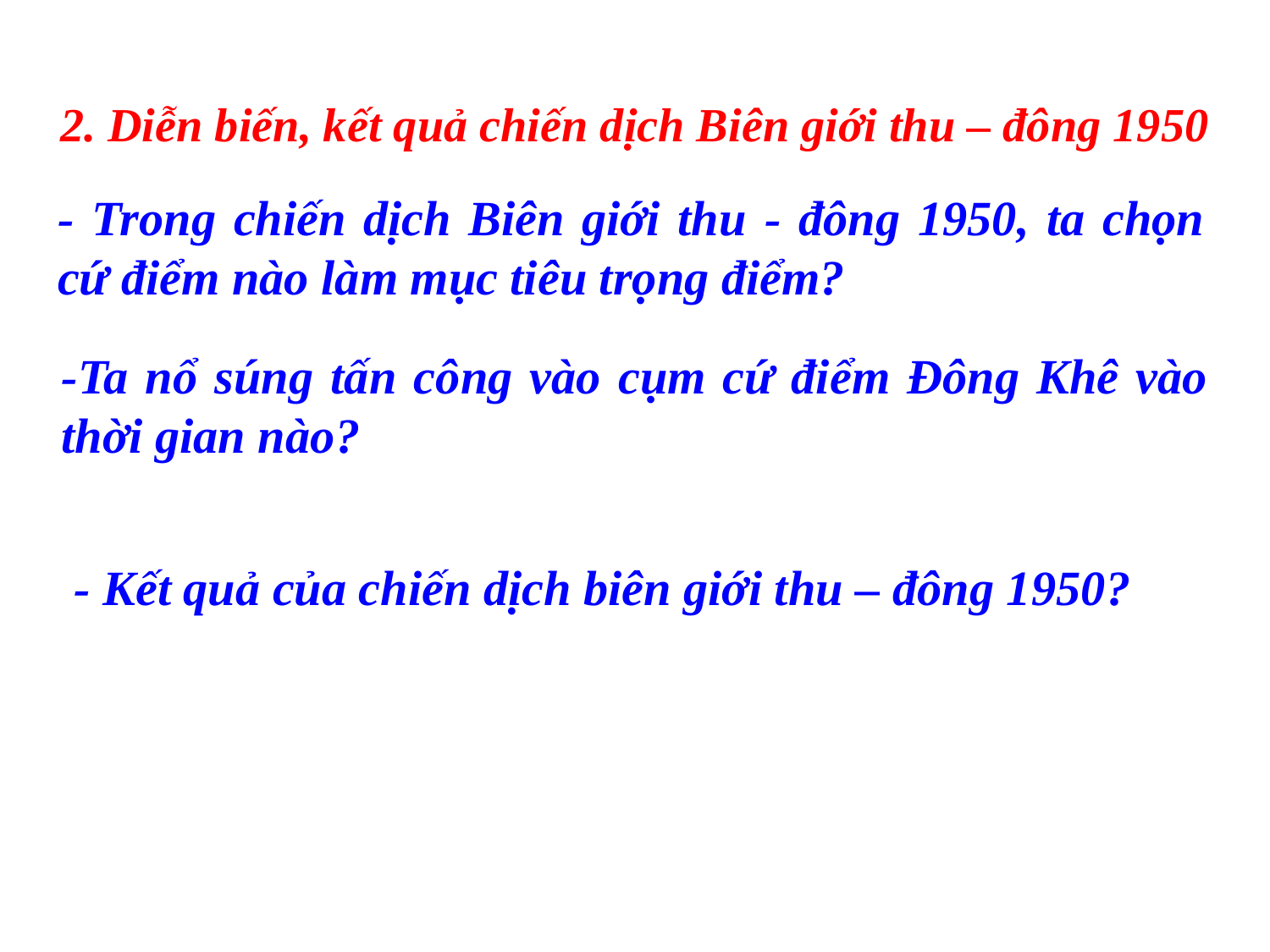

2. Diễn biến, kết quả chiến dịch Biên giới thu – đông 1950
- Trong chiến dịch Biên giới thu - đông 1950, ta chọn cứ điểm nào làm mục tiêu trọng điểm?

-Ta nổ súng tấn công vào cụm cứ điểm Đông Khê vào thời gian nào?

- Kết quả của chiến dịch biên giới thu – đông 1950?